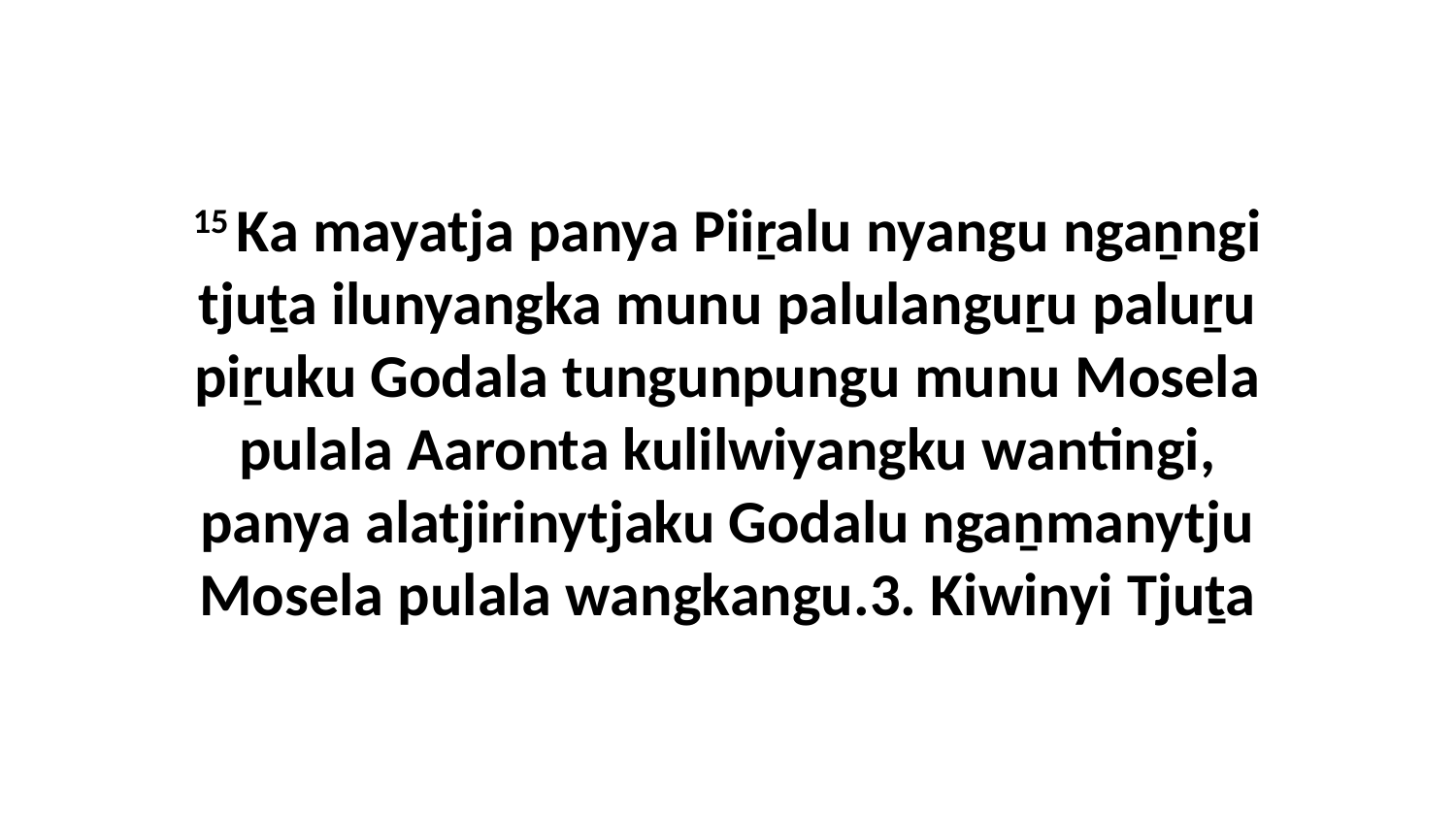

15 Ka mayatja panya Piiṟalu nyangu ngaṉngi tjuṯa ilunyangka munu palulanguṟu paluṟu piṟuku Godala tungunpungu munu Mosela pulala Aaronta kulilwiyangku wantingi, panya alatjirinytjaku Godalu ngaṉmanytju Mosela pulala wangkangu.3. Kiwinyi Tjuṯa